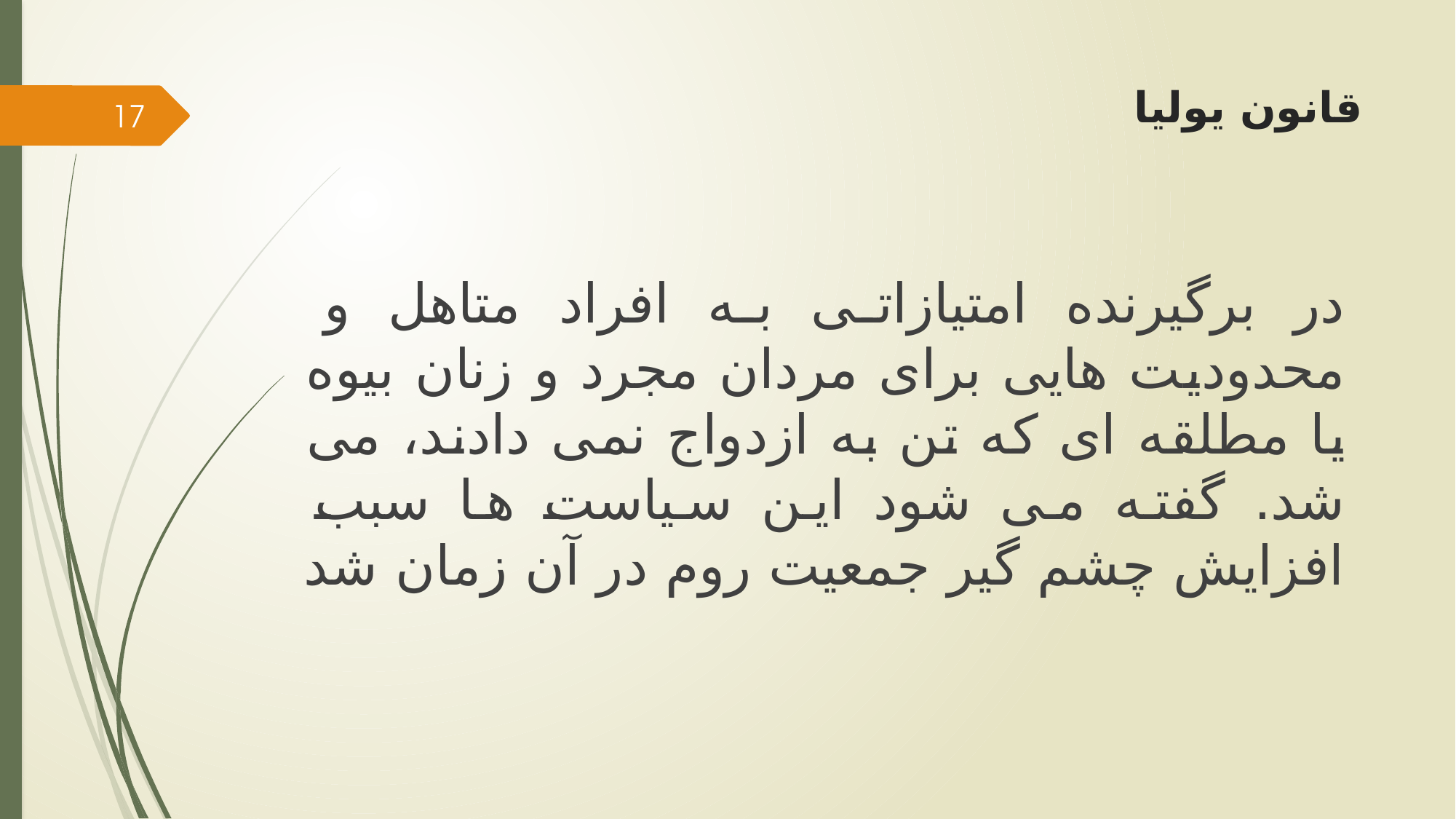

# قانون یولیا
17
در برگیرنده امتیازاتی به افراد متاهل و محدودیت هایی برای مردان مجرد و زنان بیوه یا مطلقه ای که تن به ازدواج نمی دادند، می شد. گفته می شود این سیاست ها سبب افزایش چشم گیر جمعیت روم در آن زمان شد